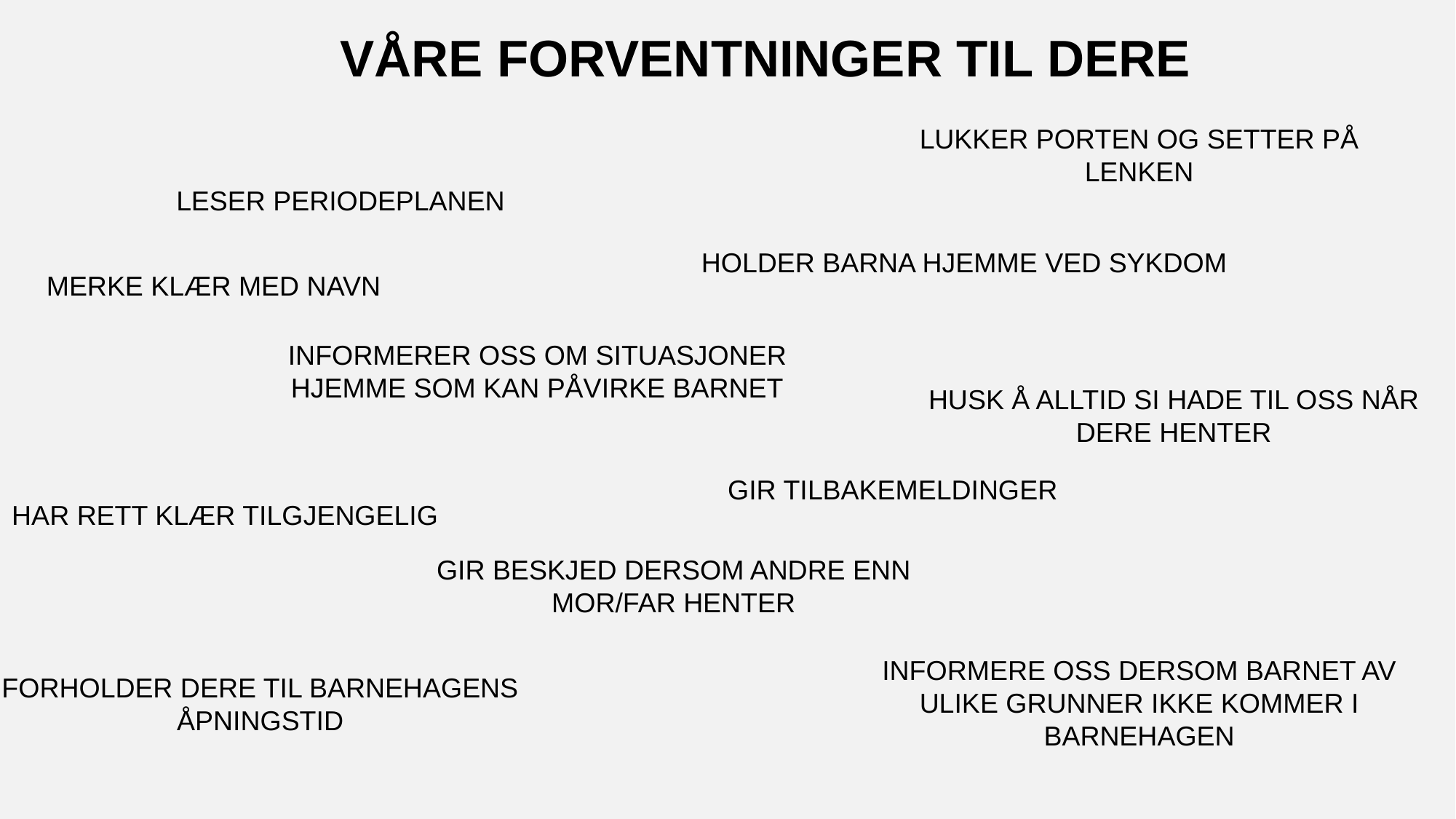

Våre forventninger til dere
LUKKER PORTEN OG SETTER PÅ LENKEN
LESER PERIODEPLANEN
HOLDER BARNA HJEMME VED SYKDOM
MERKE KLÆR MED NAVN
INFORMERER OSS OM SITUASJONER HJEMME SOM KAN PÅVIRKE BARNET
HUSK Å ALLTID SI HADE TIL OSS NÅR DERE HENTER
GIR TILBAKEMELDINGER
HAR RETT KLÆR TILGJENGELIG
GIR BESKJED DERSOM ANDRE ENN MOR/FAR HENTER
INFORMERE OSS DERSOM BARNET AV ULIKE GRUNNER IKKE KOMMER I BARNEHAGEN
FORHOLDER DERE TIL BARNEHAGENS ÅPNINGSTID